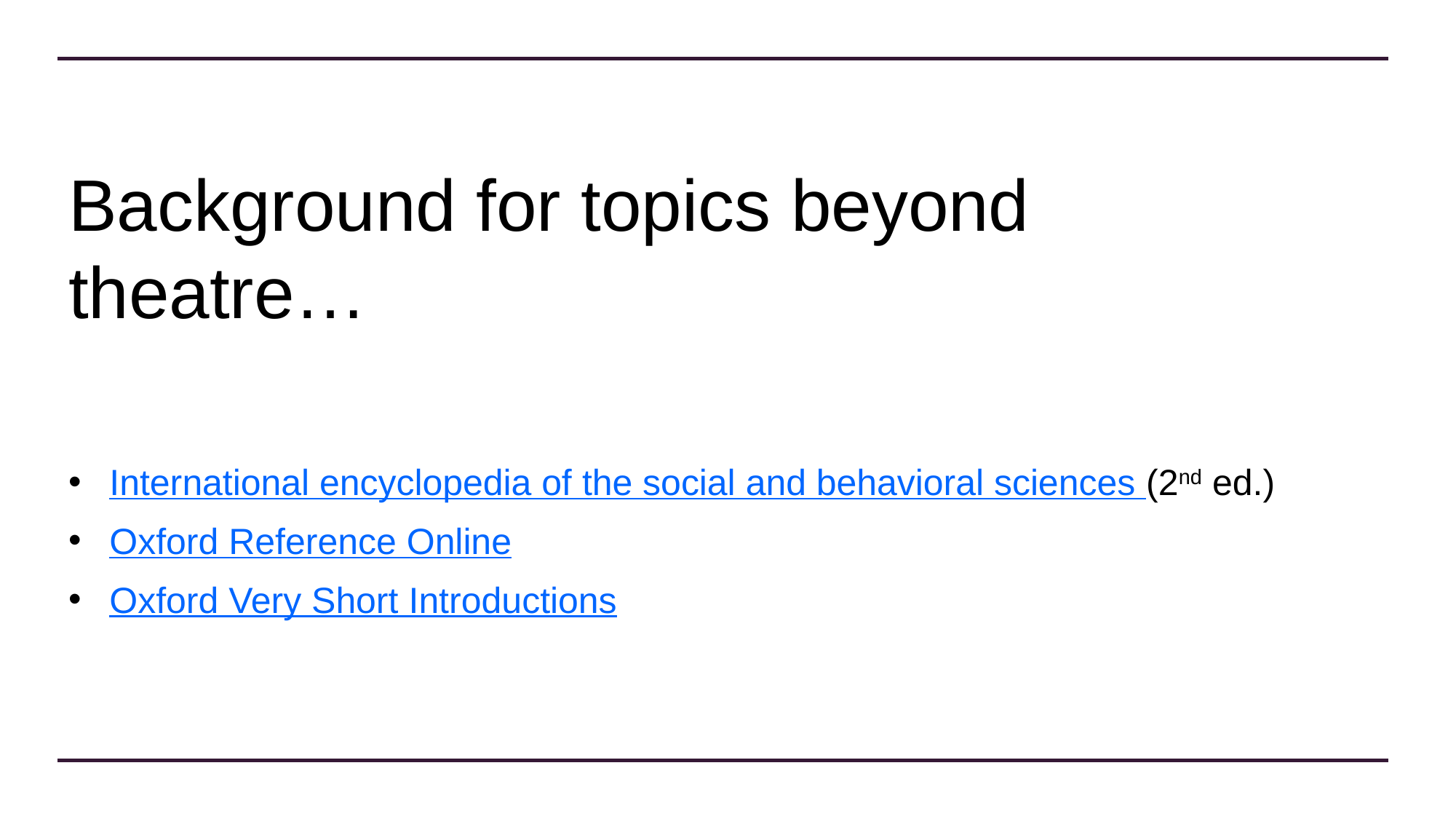

# Background for topics beyond theatre…

International encyclopedia of the social and behavioral sciences (2nd ed.)
Oxford Reference Online
Oxford Very Short Introductions